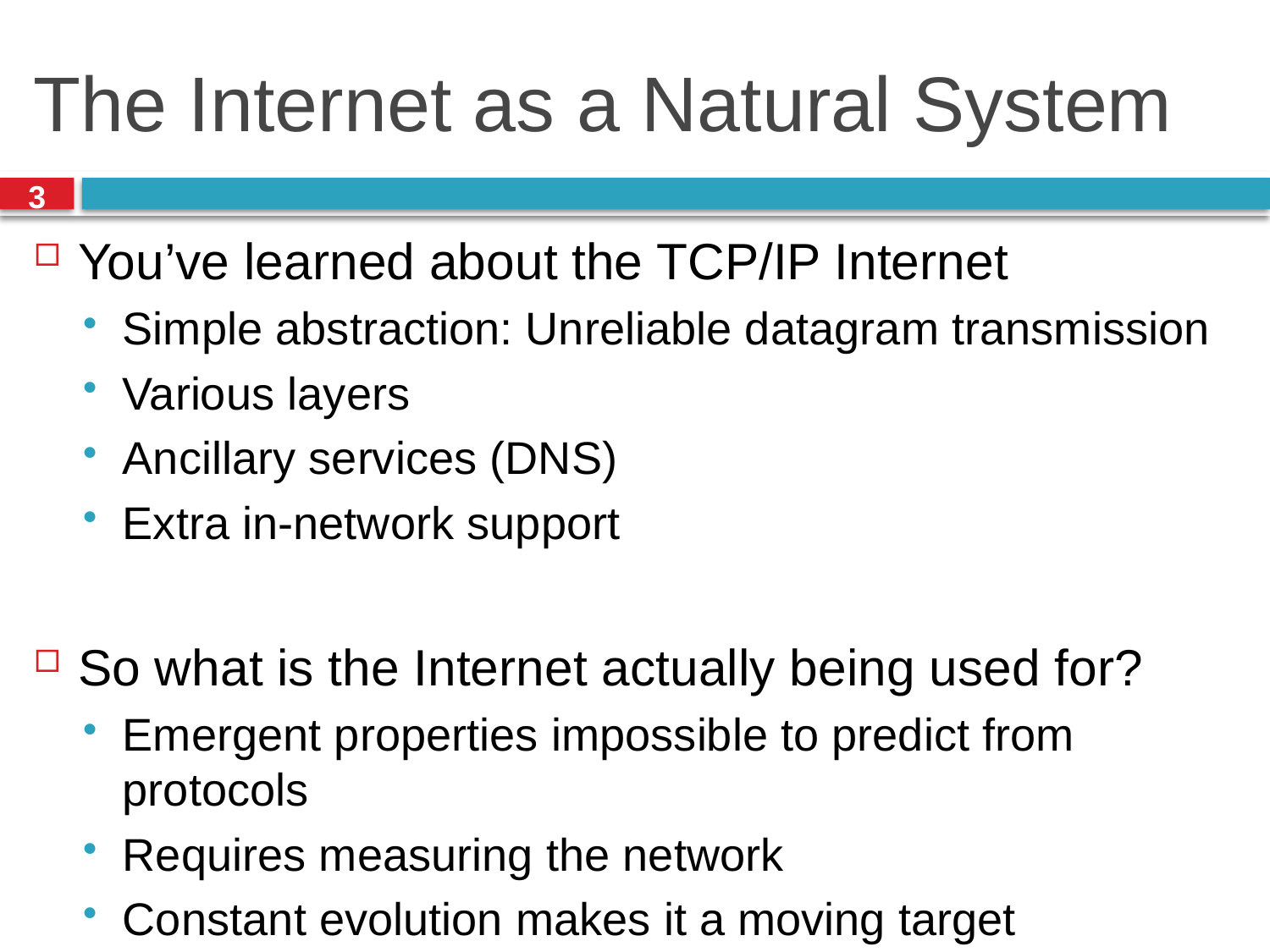

# The Internet as a Natural System
3
You’ve learned about the TCP/IP Internet
Simple abstraction: Unreliable datagram transmission
Various layers
Ancillary services (DNS)
Extra in-network support

So what is the Internet actually being used for?
Emergent properties impossible to predict from protocols
Requires measuring the network
Constant evolution makes it a moving target